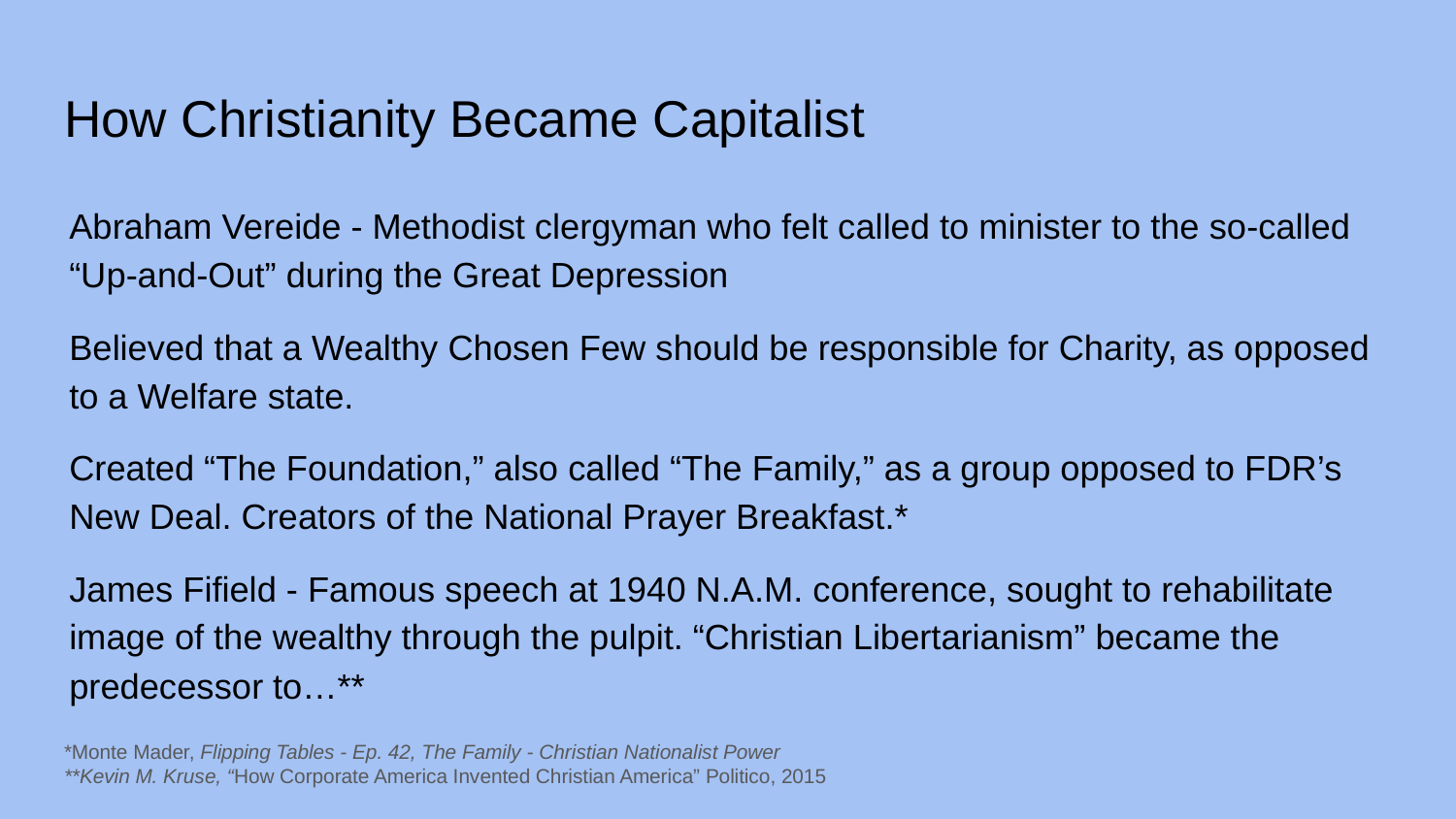

# How Christianity Became Capitalist
Abraham Vereide - Methodist clergyman who felt called to minister to the so-called “Up-and-Out” during the Great Depression
Believed that a Wealthy Chosen Few should be responsible for Charity, as opposed to a Welfare state.
Created “The Foundation,” also called “The Family,” as a group opposed to FDR’s New Deal. Creators of the National Prayer Breakfast.*
James Fifield - Famous speech at 1940 N.A.M. conference, sought to rehabilitate image of the wealthy through the pulpit. “Christian Libertarianism” became the predecessor to…**
*Monte Mader, Flipping Tables - Ep. 42, The Family - Christian Nationalist Power
**Kevin M. Kruse, “How Corporate America Invented Christian America” Politico, 2015